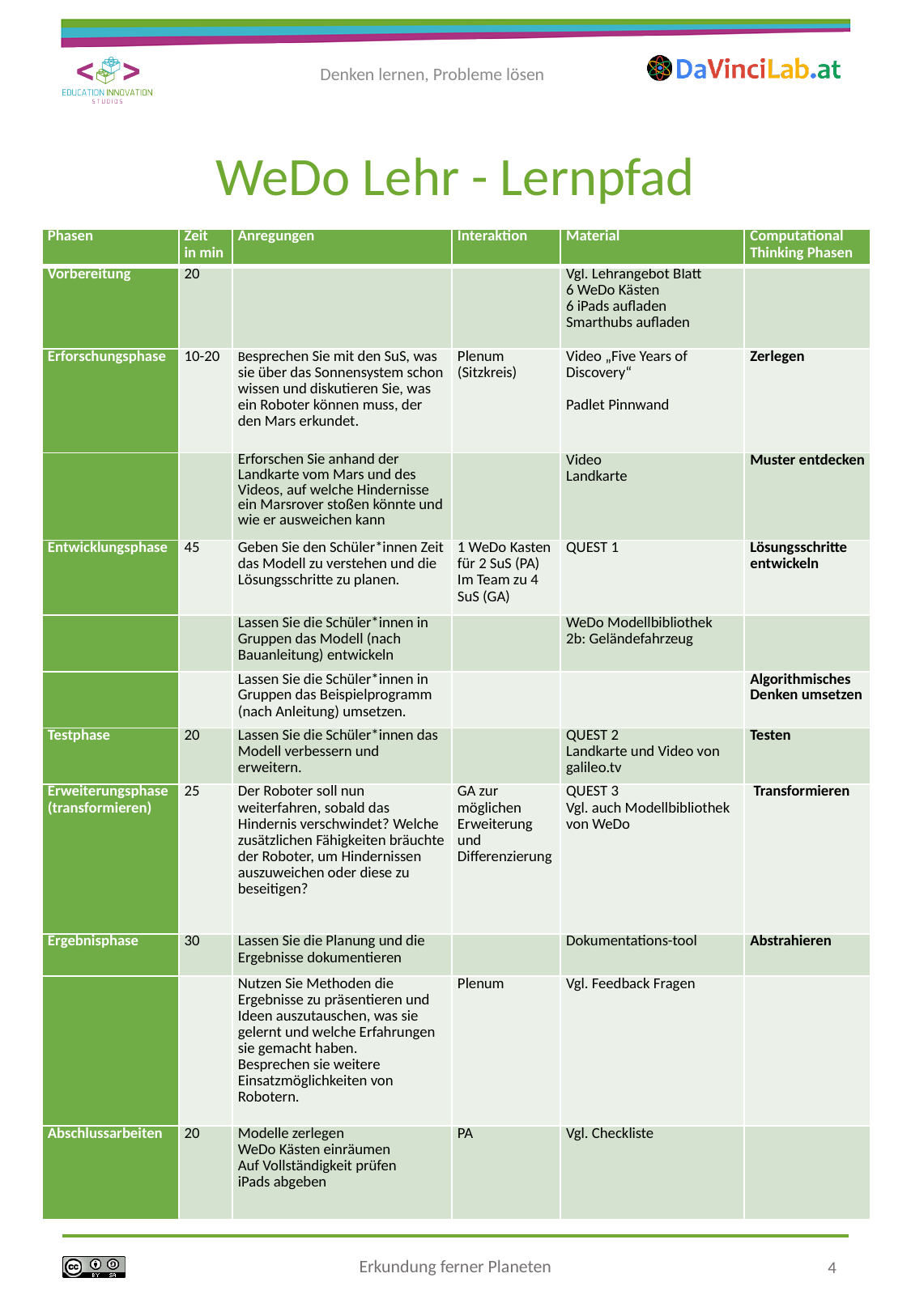

# WeDo Lehr - Lernpfad
| Phasen | Zeit in min | Anregungen | Interaktion | Material | Computational Thinking Phasen |
| --- | --- | --- | --- | --- | --- |
| Vorbereitung | 20 |  |  | Vgl. Lehrangebot Blatt 6 WeDo Kästen 6 iPads aufladen Smarthubs aufladen |  |
| Erforschungsphase | 10-20 | Besprechen Sie mit den SuS, was sie über das Sonnensystem schon wissen und diskutieren Sie, was ein Roboter können muss, der den Mars erkundet. | Plenum (Sitzkreis) | Video „Five Years of Discovery“ Padlet Pinnwand | Zerlegen |
|  |  | Erforschen Sie anhand der Landkarte vom Mars und des Videos, auf welche Hindernisse ein Marsrover stoßen könnte und wie er ausweichen kann |  | Video Landkarte | Muster entdecken |
| Entwicklungsphase | 45 | Geben Sie den Schüler\*innen Zeit das Modell zu verstehen und die Lösungsschritte zu planen. | 1 WeDo Kasten für 2 SuS (PA) Im Team zu 4 SuS (GA) | QUEST 1 | Lösungsschritte entwickeln |
|  |  | Lassen Sie die Schüler\*innen in Gruppen das Modell (nach Bauanleitung) entwickeln |  | WeDo Modellbibliothek 2b: Geländefahrzeug |  |
|  |  | Lassen Sie die Schüler\*innen in Gruppen das Beispielprogramm (nach Anleitung) umsetzen. |  |  | Algorithmisches Denken umsetzen |
| Testphase | 20 | Lassen Sie die Schüler\*innen das Modell verbessern und erweitern. |  | QUEST 2 Landkarte und Video von galileo.tv | Testen |
| Erweiterungsphase (transformieren) | 25 | Der Roboter soll nun weiterfahren, sobald das Hindernis verschwindet? Welche zusätzlichen Fähigkeiten bräuchte der Roboter, um Hindernissen auszuweichen oder diese zu beseitigen? | GA zur möglichen Erweiterung und Differenzierung | QUEST 3 Vgl. auch Modellbibliothek von WeDo | Transformieren |
| Ergebnisphase | 30 | Lassen Sie die Planung und die Ergebnisse dokumentieren |  | Dokumentations-tool | Abstrahieren |
|  |  | Nutzen Sie Methoden die Ergebnisse zu präsentieren und Ideen auszutauschen, was sie gelernt und welche Erfahrungen sie gemacht haben. Besprechen sie weitere Einsatzmöglichkeiten von Robotern. | Plenum | Vgl. Feedback Fragen |  |
| Abschlussarbeiten | 20 | Modelle zerlegen WeDo Kästen einräumen Auf Vollständigkeit prüfen iPads abgeben | PA | Vgl. Checkliste |  |
4